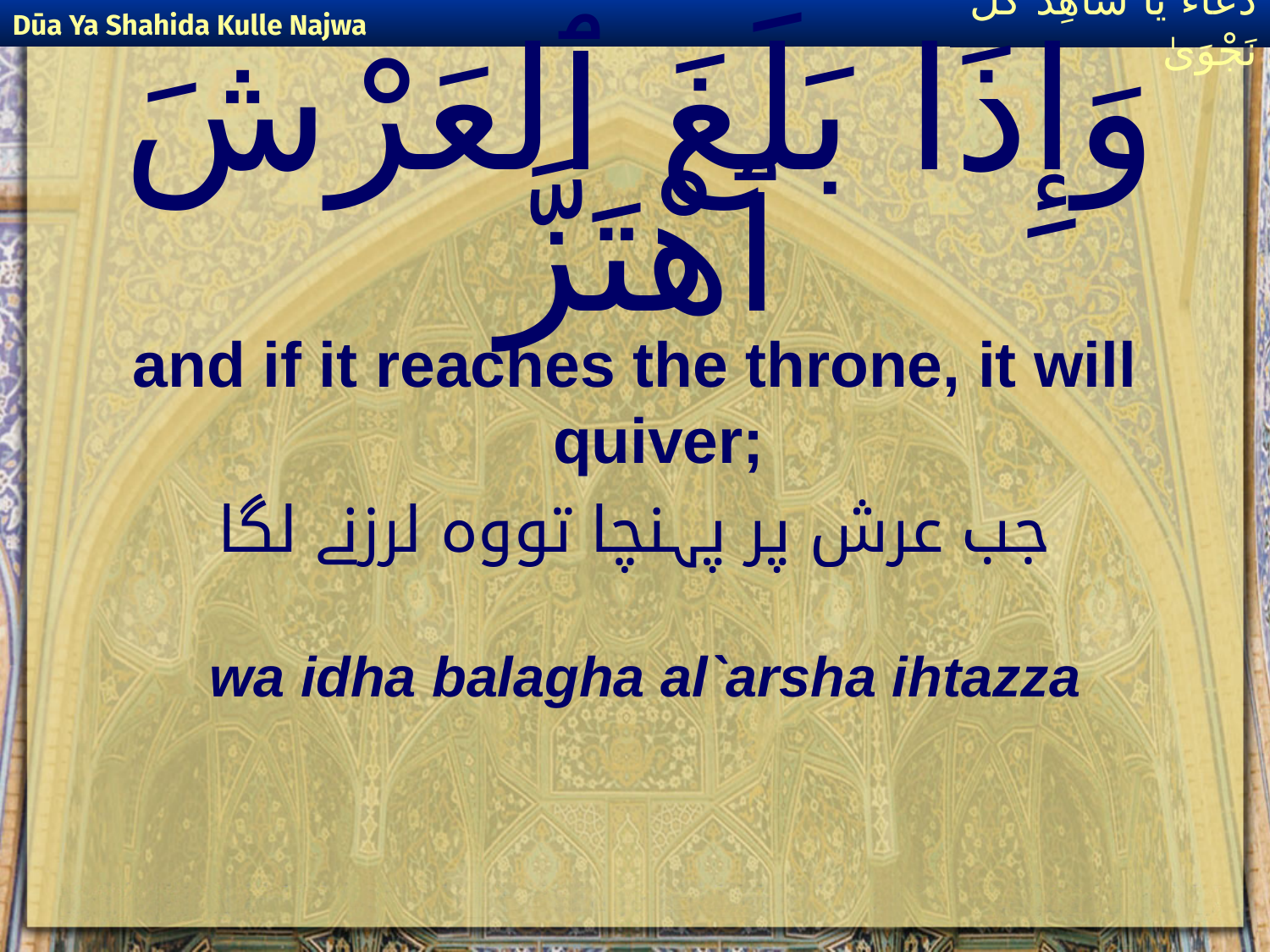

Dūa Ya Shahida Kulle Najwa
دُعَاءٌ يَا شَاهِدَ كُلِّ نَجْوَىٰ
# وَإِذَا بَلَغَ ٱلعَرْشَ ٱهْتَزَّ
and if it reaches the throne, it will quiver;
جب عرش پر پہنچا تووہ لرزنے لگا

wa idha balagha al`arsha ihtazza